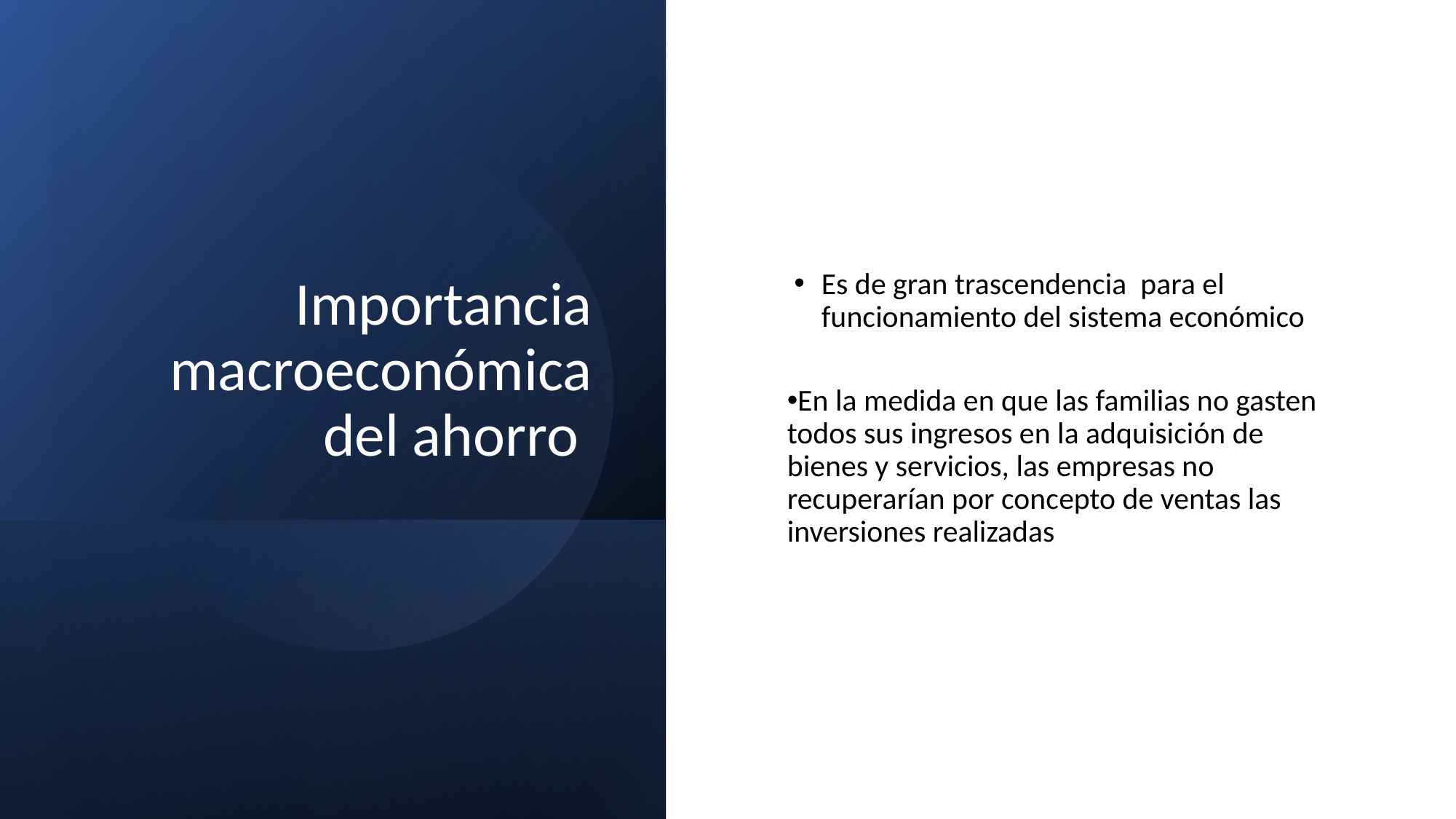

# Importancia macroeconómica del ahorro

Es de gran trascendencia  para el funcionamiento del sistema económico

En la medida en que las familias no gasten todos sus ingresos en la adquisición de bienes y servicios, las empresas no recuperarían por concepto de ventas las inversiones realizadas